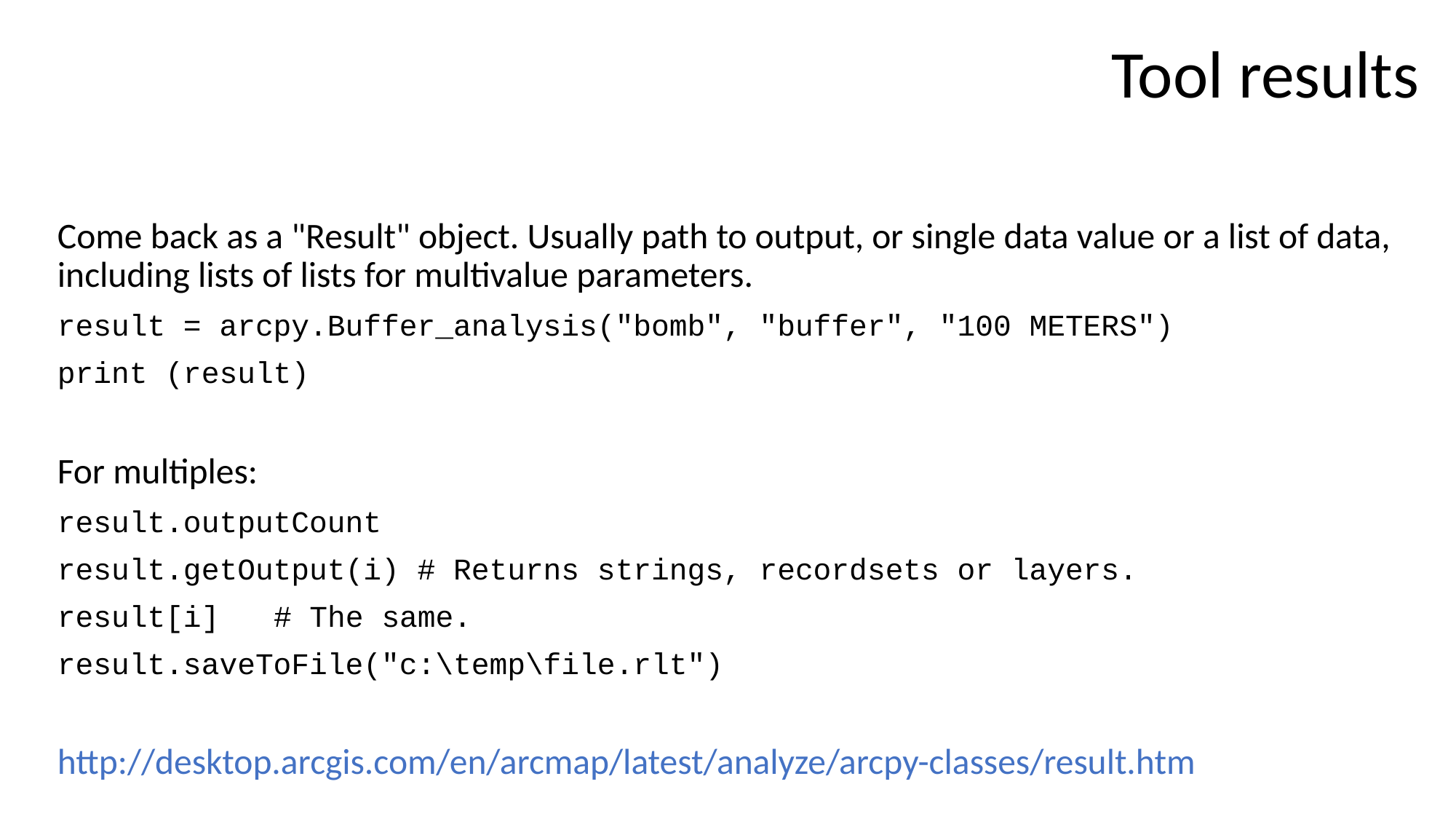

# Tool results
Come back as a "Result" object. Usually path to output, or single data value or a list of data, including lists of lists for multivalue parameters.
result = arcpy.Buffer_analysis("bomb", "buffer", "100 METERS")
print (result)

For multiples:
result.outputCount
result.getOutput(i) # Returns strings, recordsets or layers.
result[i] 			# The same.
result.saveToFile("c:\temp\file.rlt")

http://desktop.arcgis.com/en/arcmap/latest/analyze/arcpy-classes/result.htm